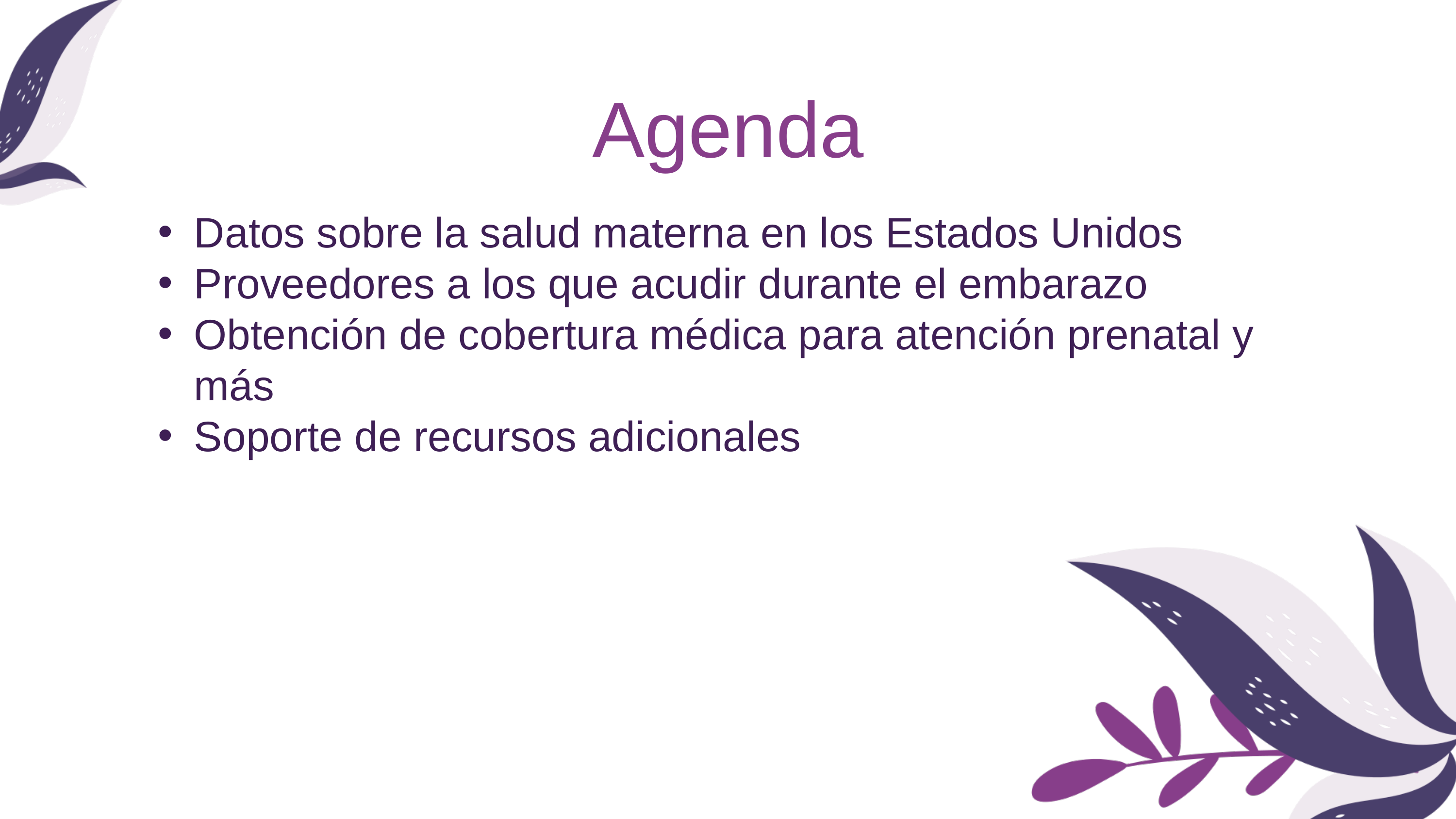

Agenda
Datos sobre la salud materna en los Estados Unidos
Proveedores a los que acudir durante el embarazo
Obtención de cobertura médica para atención prenatal y más
Soporte de recursos adicionales